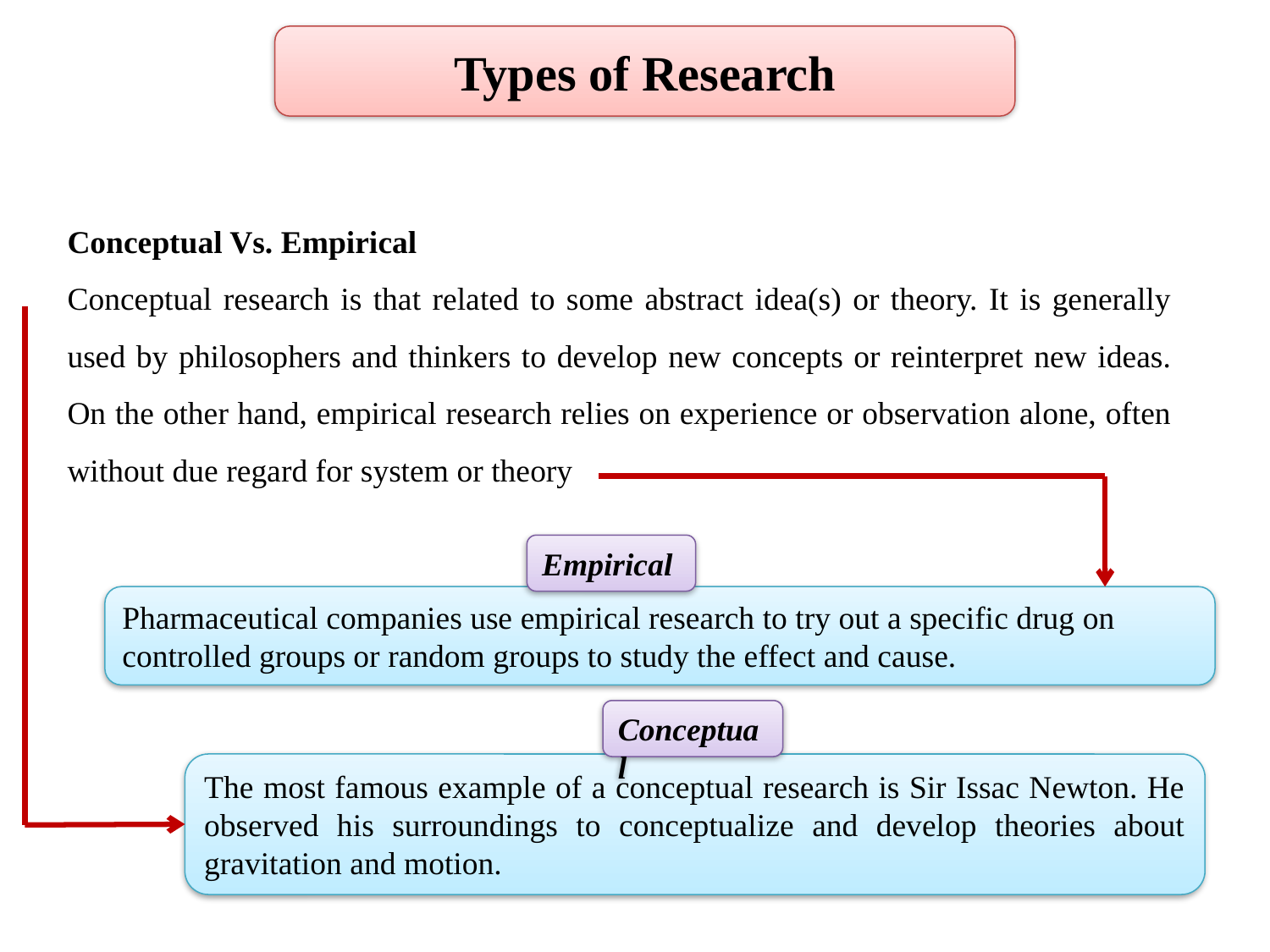

Types of Research
Conceptual Vs. Empirical
Conceptual research is that related to some abstract idea(s) or theory. It is generally used by philosophers and thinkers to develop new concepts or reinterpret new ideas. On the other hand, empirical research relies on experience or observation alone, often without due regard for system or theory
Empirical
Pharmaceutical companies use empirical research to try out a specific drug on controlled groups or random groups to study the effect and cause.
Conceptual
The most famous example of a conceptual research is Sir Issac Newton. He observed his surroundings to conceptualize and develop theories about gravitation and motion.